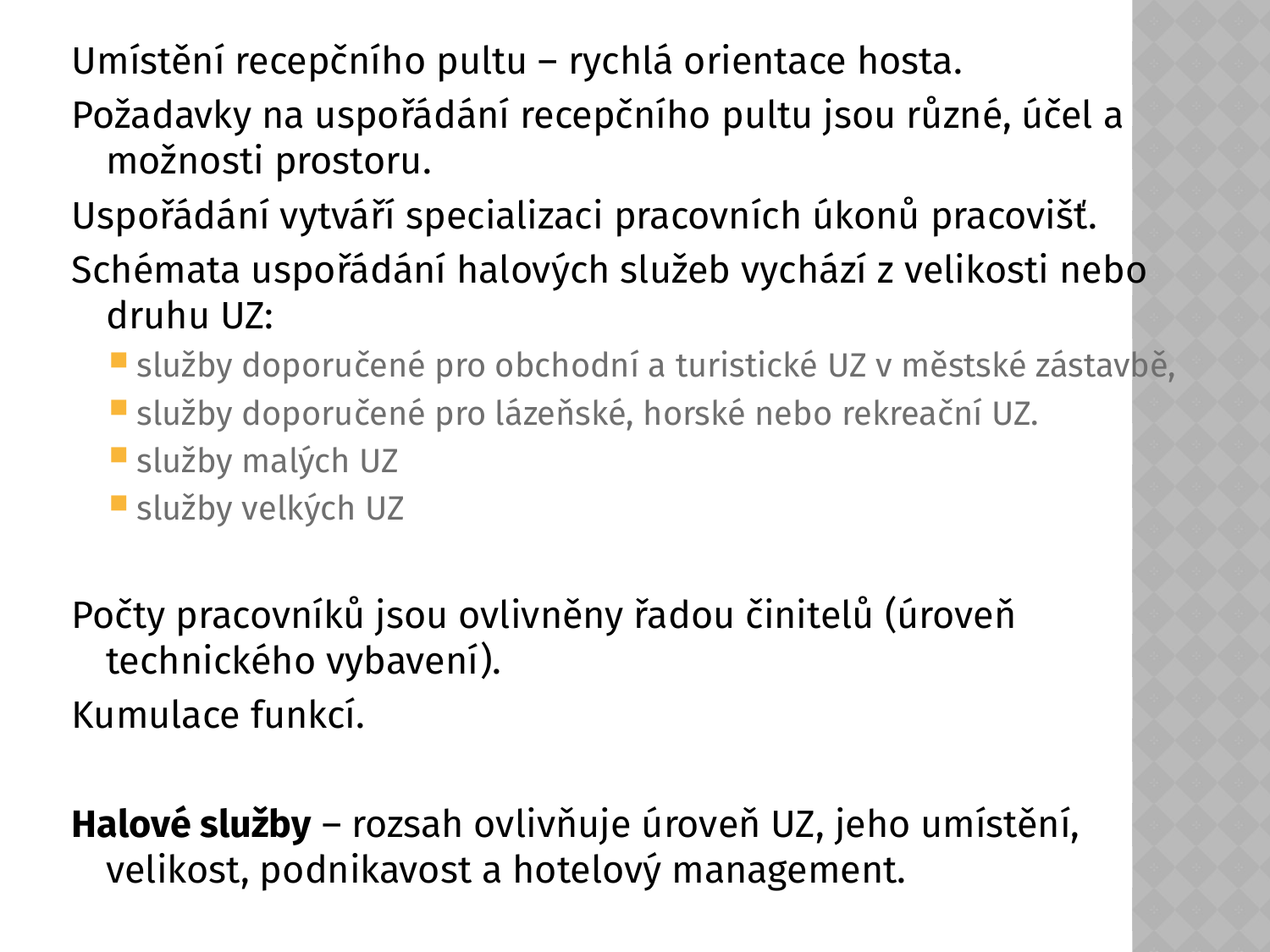

Umístění recepčního pultu – rychlá orientace hosta.
Požadavky na uspořádání recepčního pultu jsou různé, účel a možnosti prostoru.
Uspořádání vytváří specializaci pracovních úkonů pracovišť.
Schémata uspořádání halových služeb vychází z velikosti nebo druhu UZ:
služby doporučené pro obchodní a turistické UZ v městské zástavbě,
služby doporučené pro lázeňské, horské nebo rekreační UZ.
služby malých UZ
služby velkých UZ

Počty pracovníků jsou ovlivněny řadou činitelů (úroveň technického vybavení).
Kumulace funkcí.

Halové služby – rozsah ovlivňuje úroveň UZ, jeho umístění, velikost, podnikavost a hotelový management.

#